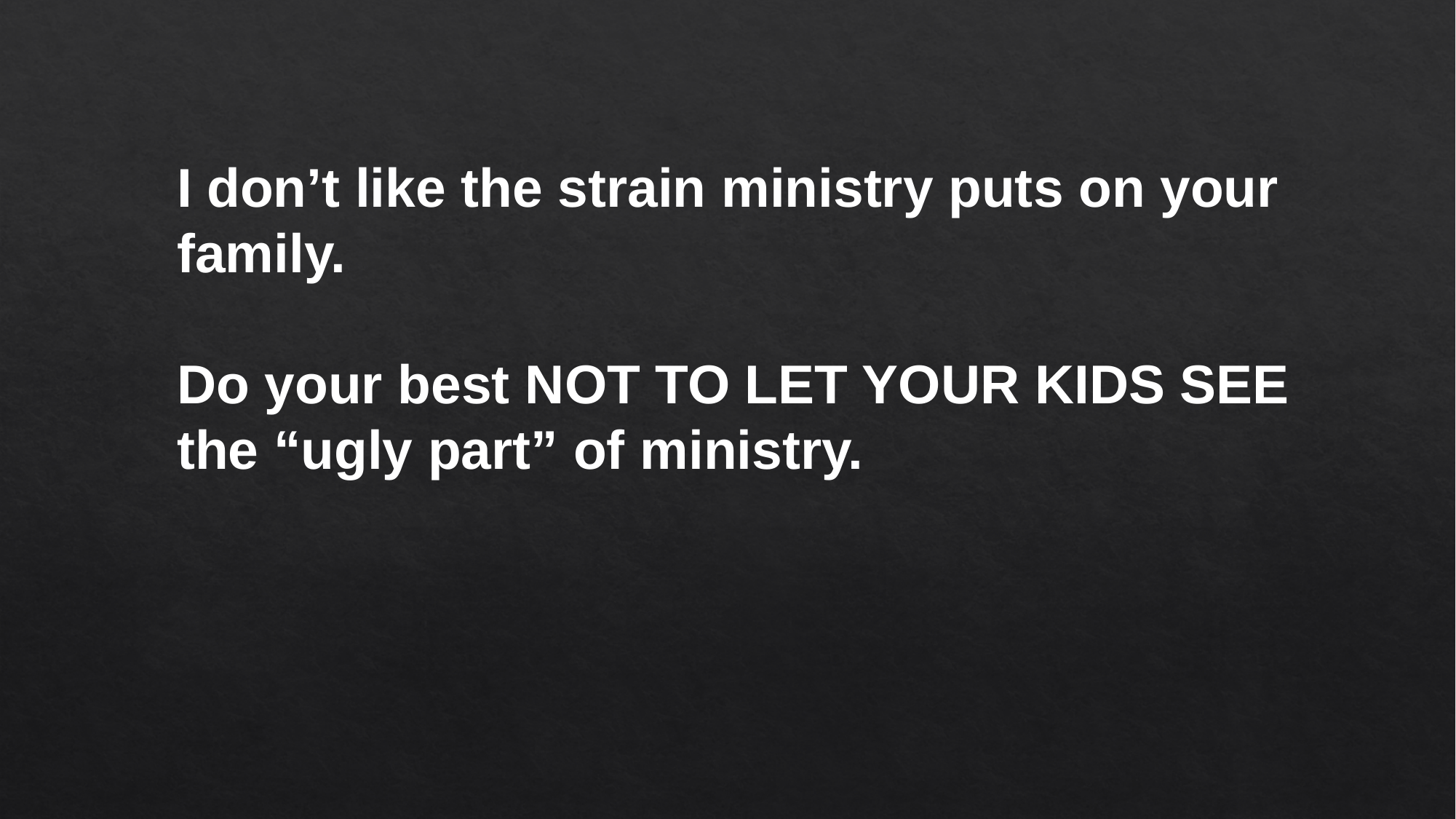

I don’t like the strain ministry puts on your family.

Do your best NOT TO LET YOUR KIDS SEE the “ugly part” of ministry.